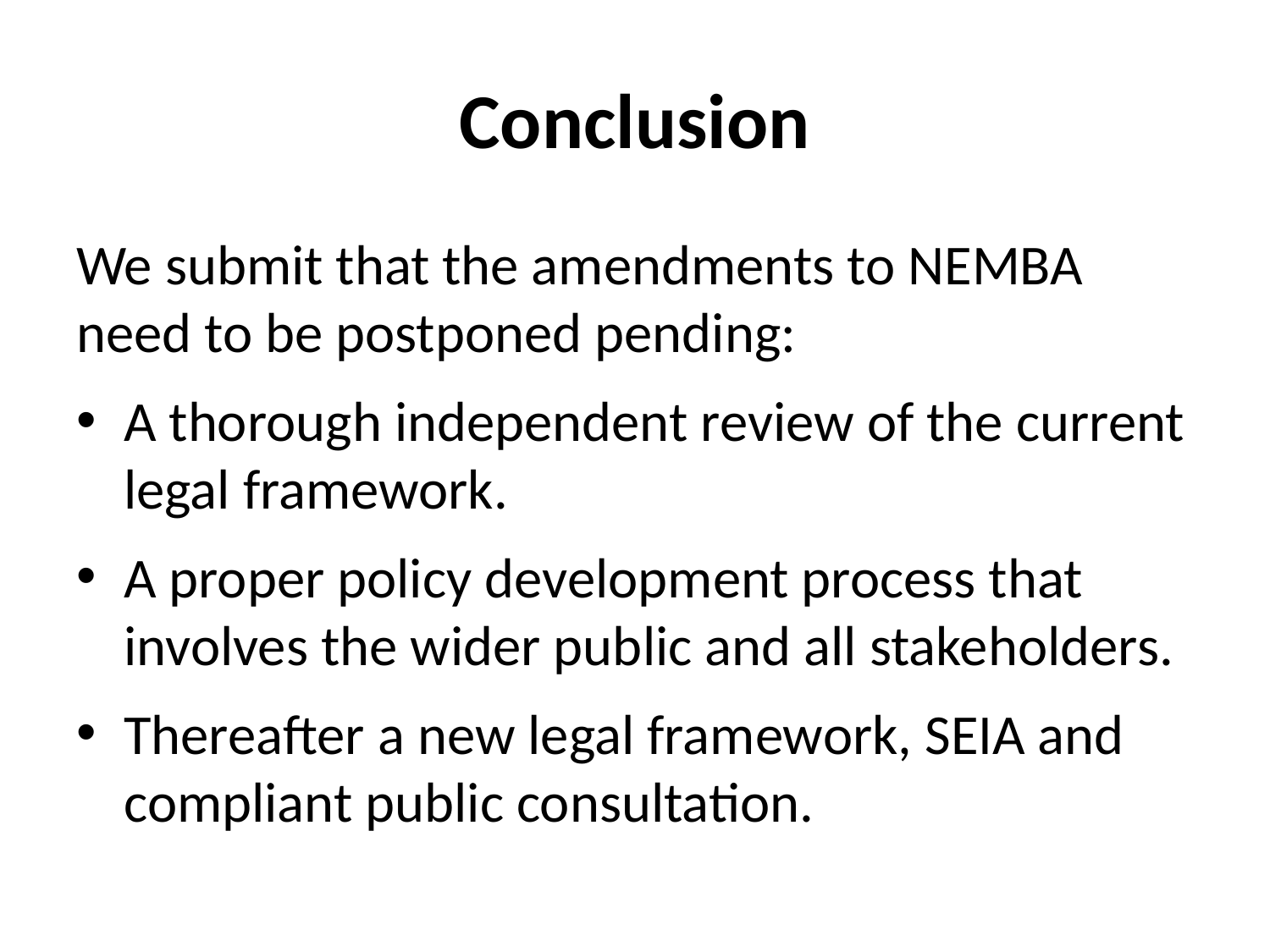

# Conclusion
We submit that the amendments to NEMBA need to be postponed pending:
A thorough independent review of the current legal framework.
A proper policy development process that involves the wider public and all stakeholders.
Thereafter a new legal framework, SEIA and compliant public consultation.